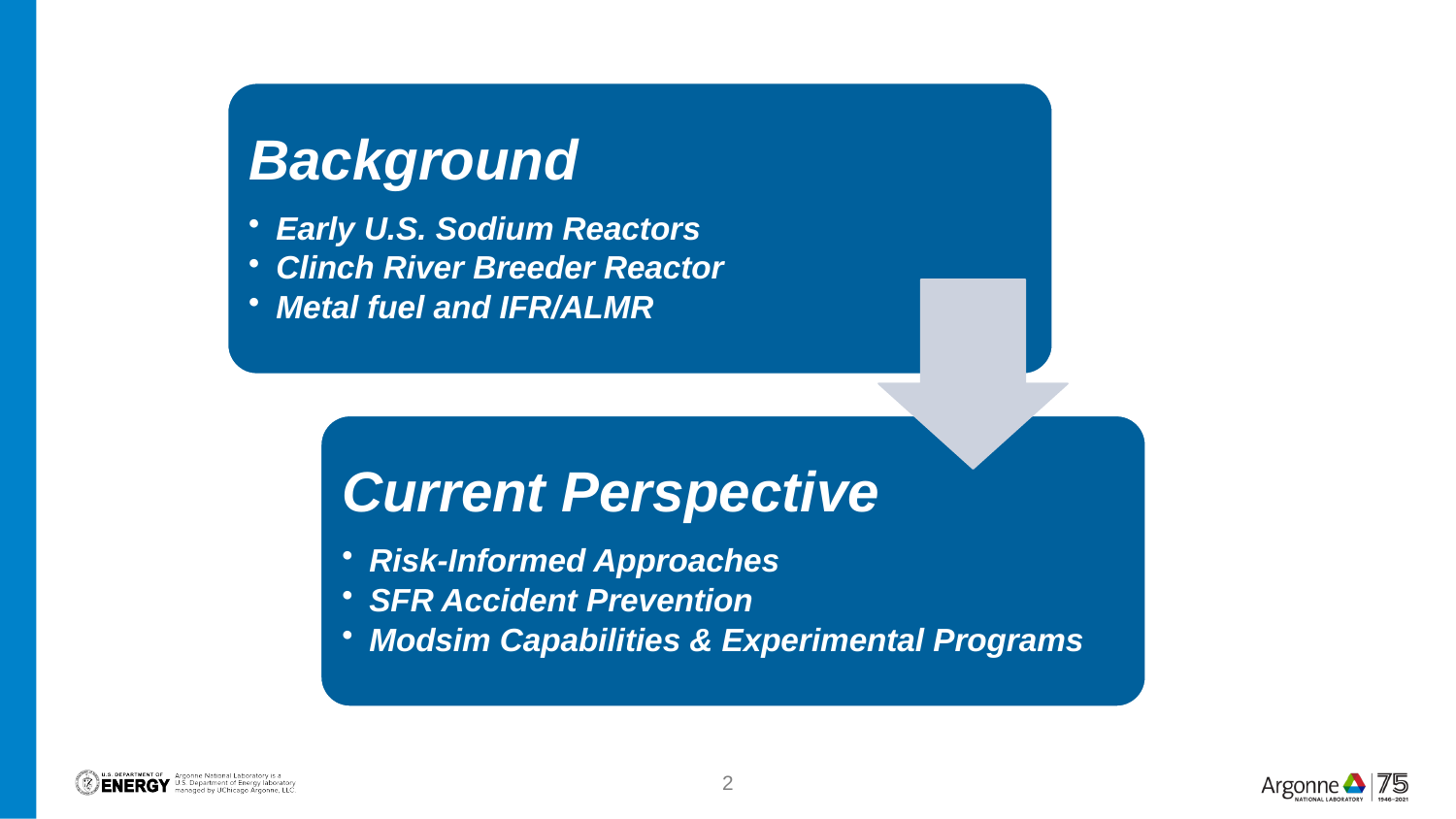

Background
Early U.S. Sodium Reactors
Clinch River Breeder Reactor
Metal fuel and IFR/ALMR

Current Perspective
Risk-Informed Approaches
SFR Accident Prevention
Modsim Capabilities & Experimental Programs
2